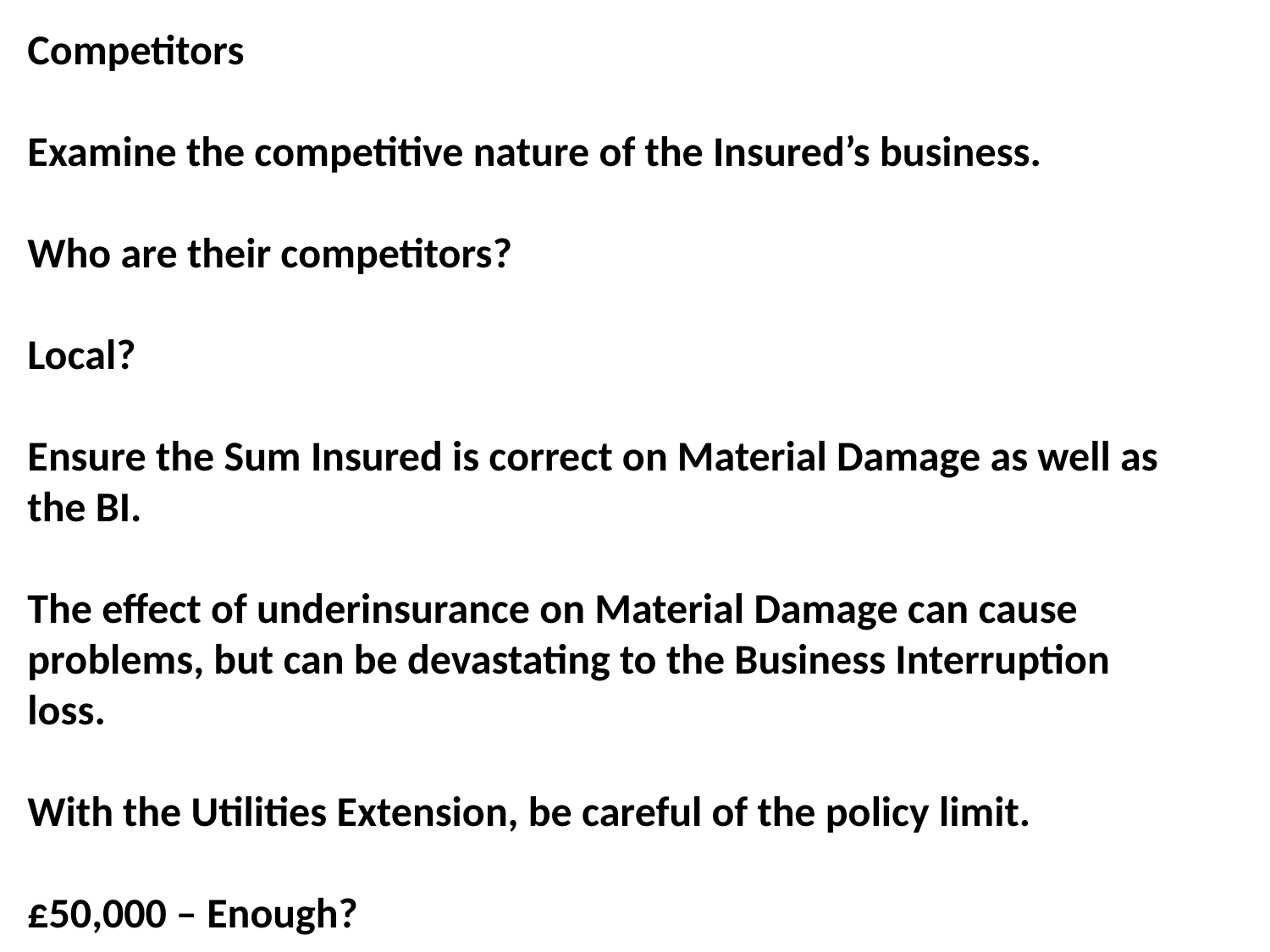

Competitors

Examine the competitive nature of the Insured’s business.

Who are their competitors?

Local?

Ensure the Sum Insured is correct on Material Damage as well as the BI.

The effect of underinsurance on Material Damage can cause problems, but can be devastating to the Business Interruption loss.

With the Utilities Extension, be careful of the policy limit.

£50,000 – Enough?